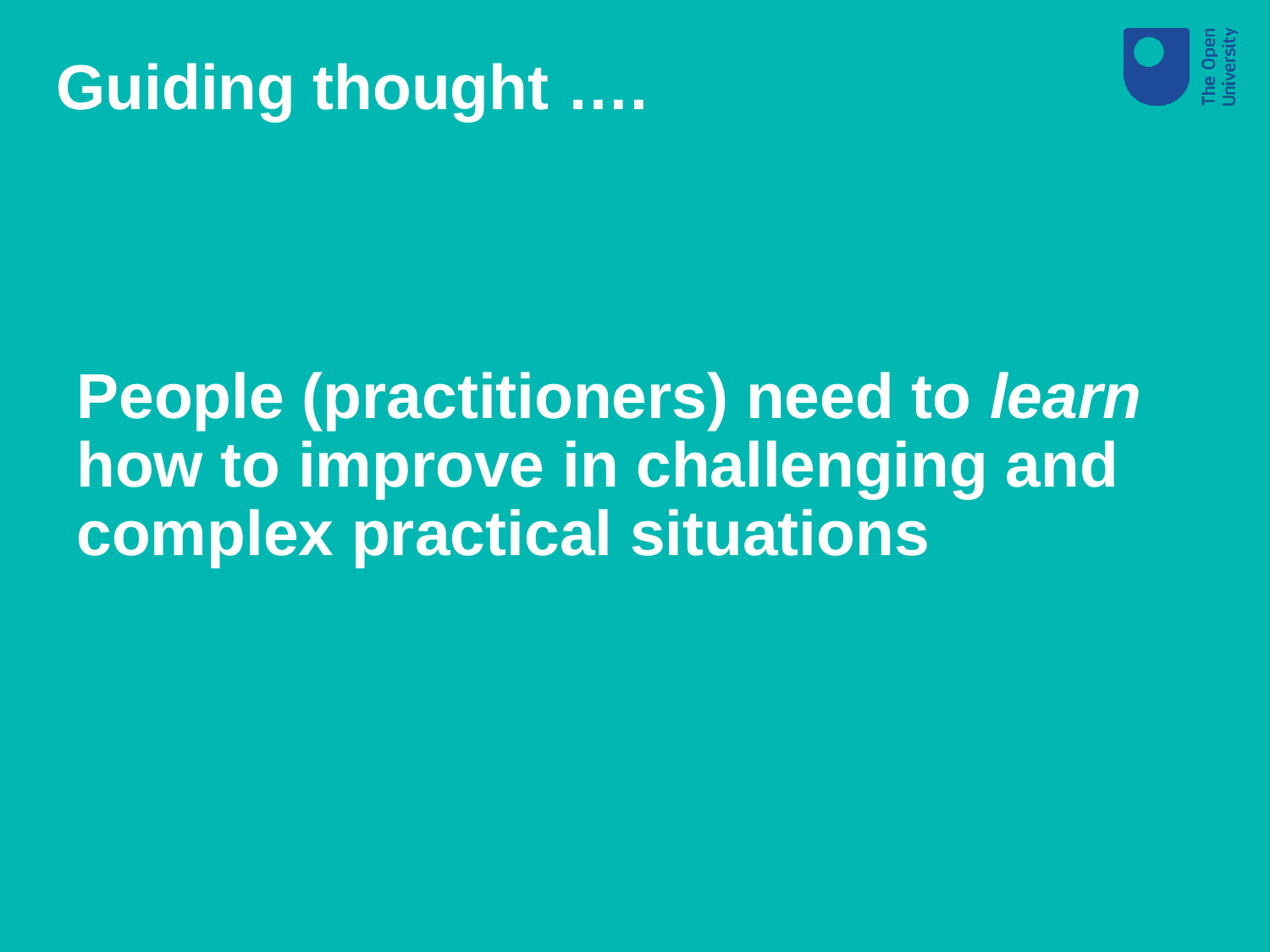

# Guiding thought ….
People (practitioners) need to learn how to improve in challenging and complex practical situations